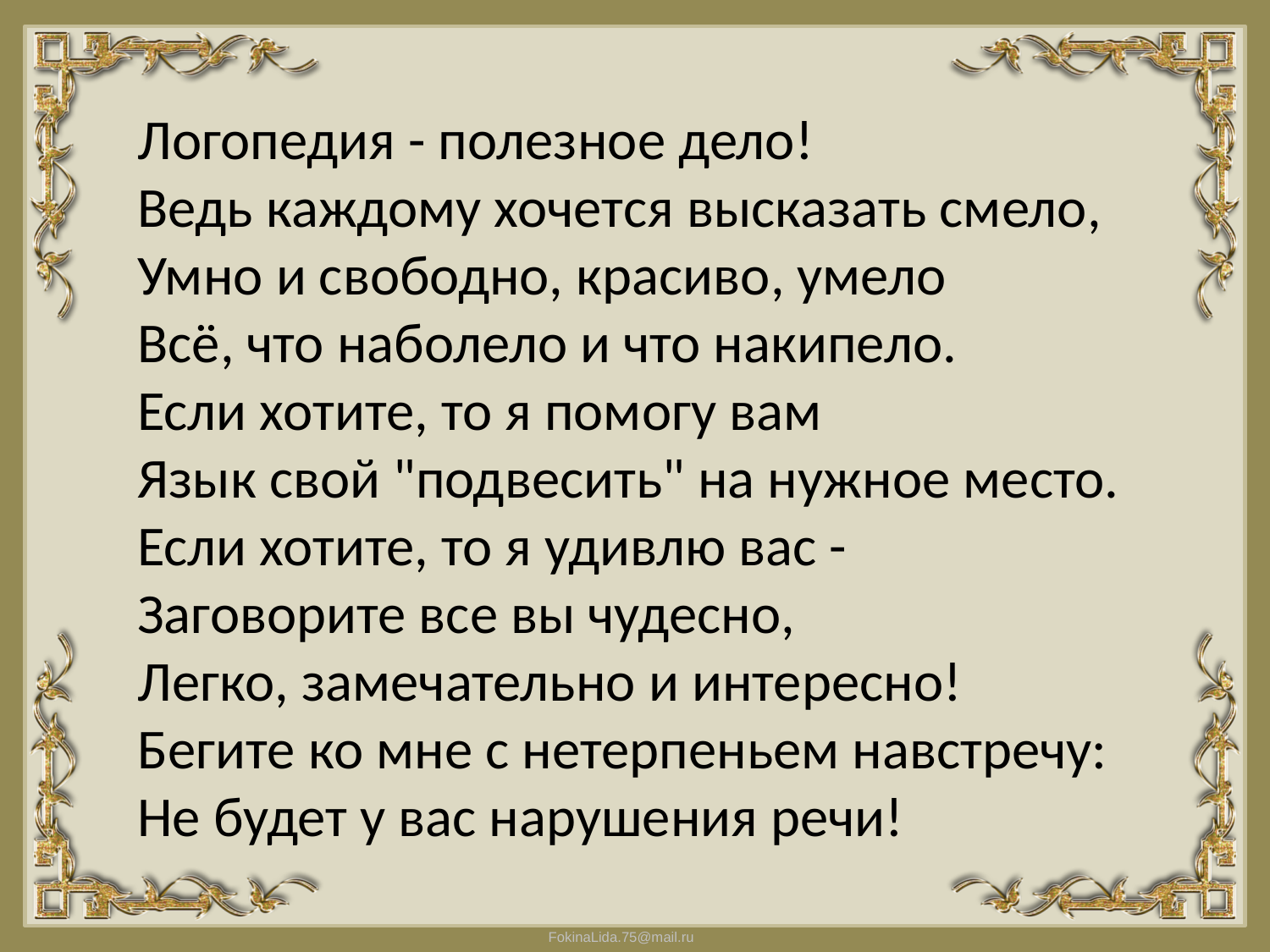

# Логопедия - полезное дело! Ведь каждому хочется высказать смело, Умно и свободно, красиво, умело Всё, что наболело и что накипело. Если хотите, то я помогу вам Язык свой "подвесить" на нужное место. Если хотите, то я удивлю вас - Заговорите все вы чудесно, Легко, замечательно и интересно! Бегите ко мне с нетерпеньем навстречу: Не будет у вас нарушения речи!